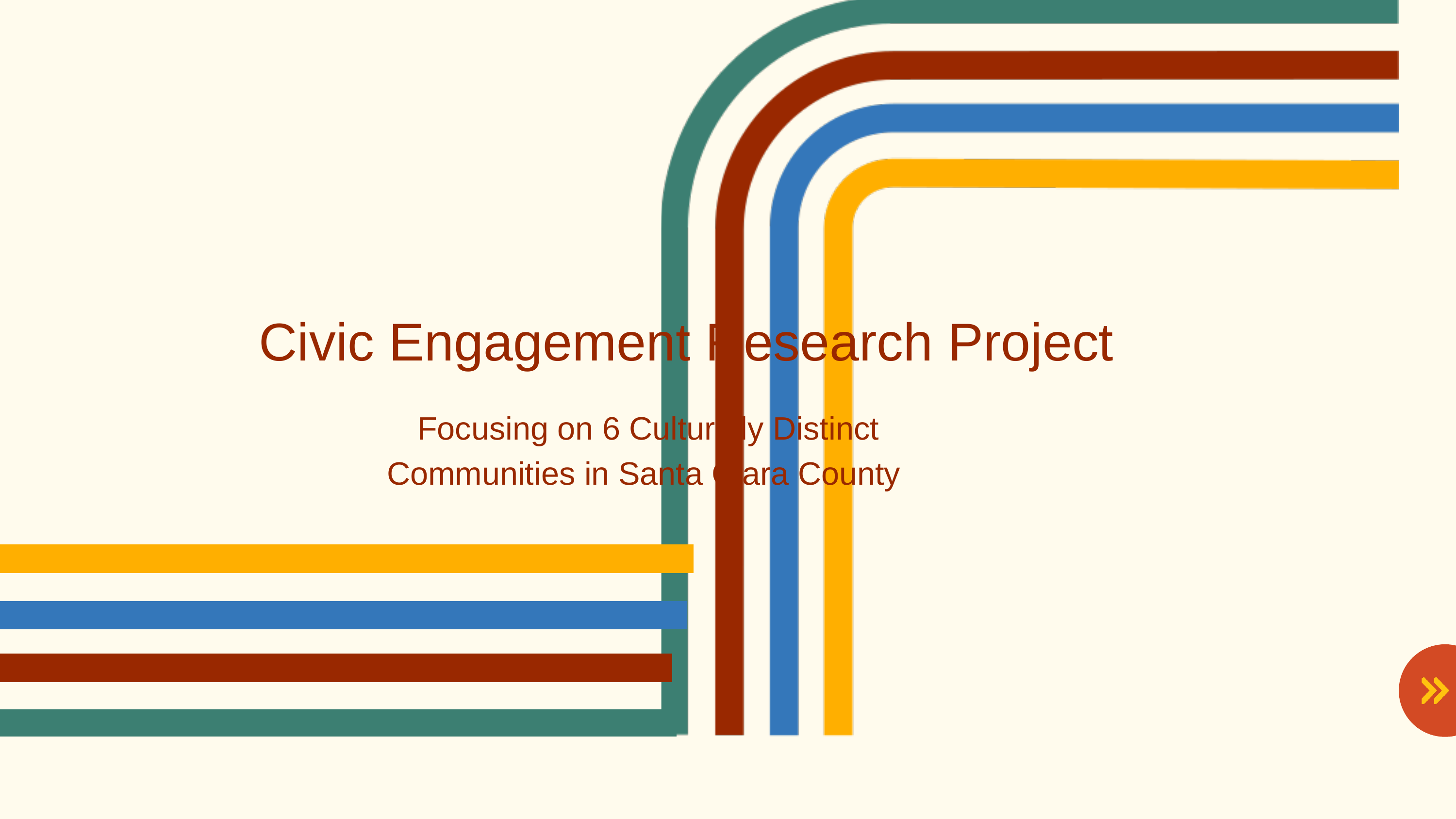

Civic Engagement Research Project
Focusing on 6 Culturally Distinct Communities in Santa Clara County